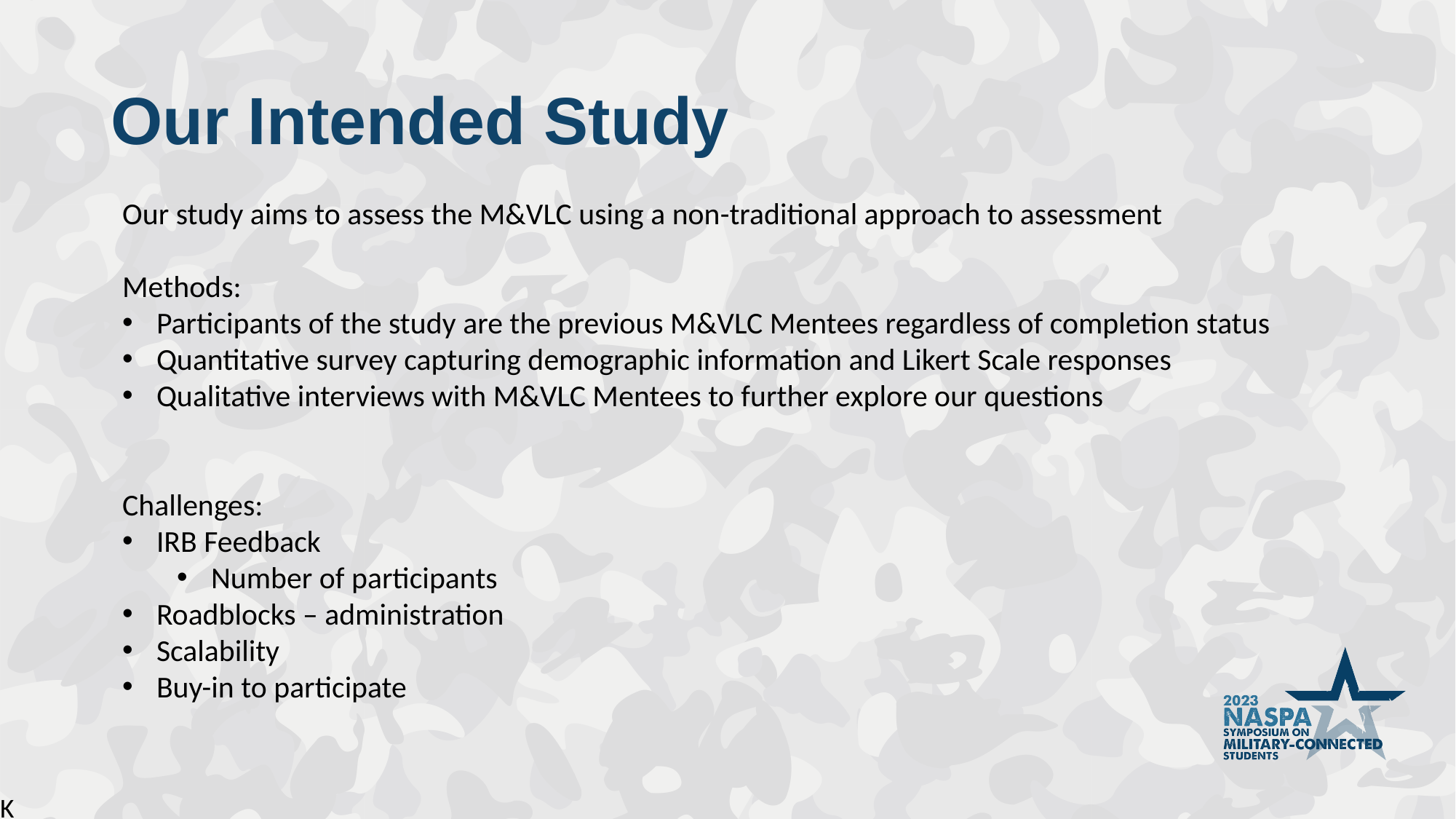

# Our Intended Study
Our study aims to assess the M&VLC using a non-traditional approach to assessment

Methods:
Participants of the study are the previous M&VLC Mentees regardless of completion status
Quantitative survey capturing demographic information and Likert Scale responses
Qualitative interviews with M&VLC Mentees to further explore our questions

Challenges:
IRB Feedback
Number of participants
Roadblocks – administration
Scalability
Buy-in to participate

K